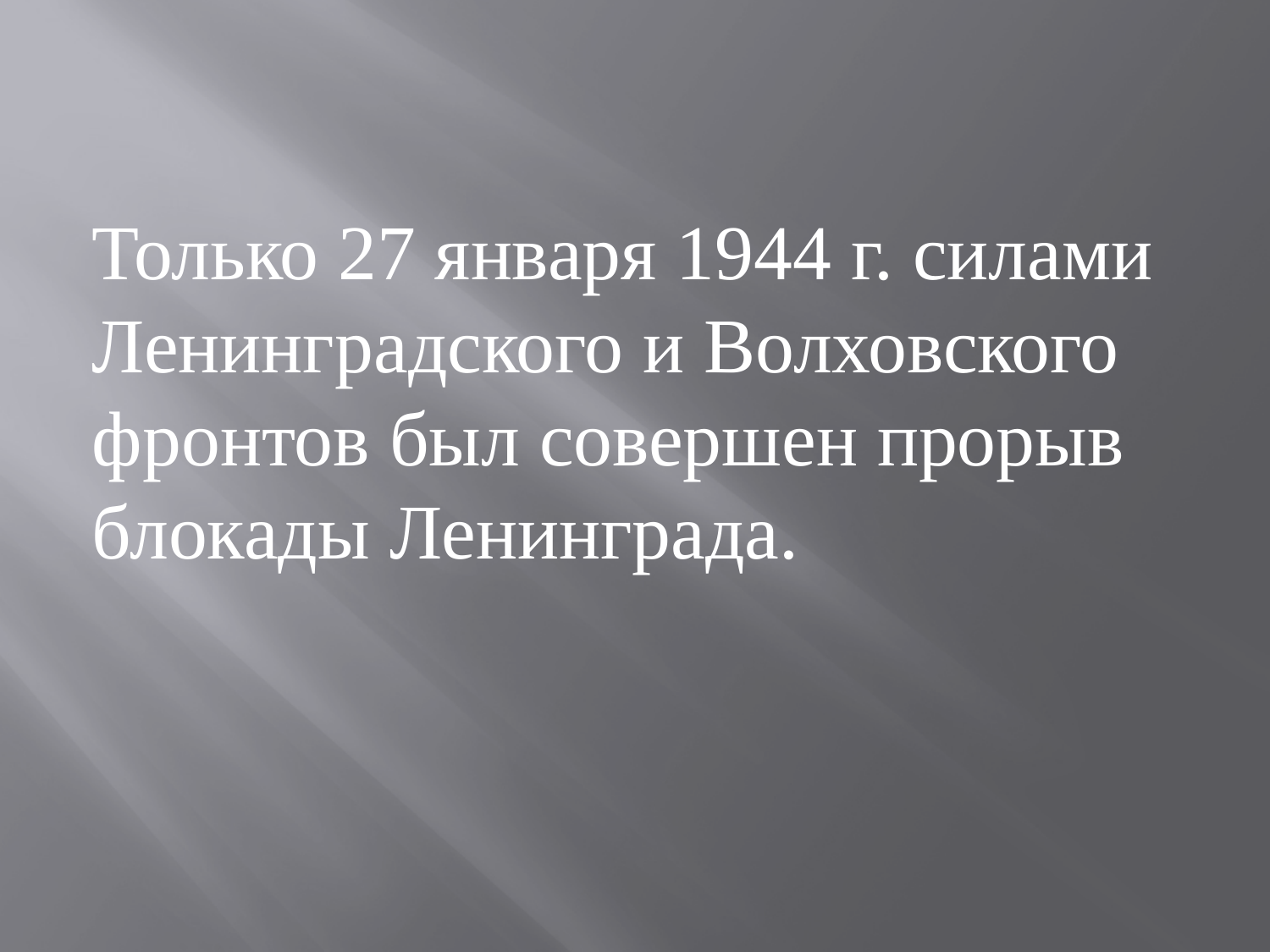

Только 27 января 1944 г. силами Ленинградского и Волховского фронтов был совершен прорыв блокады Ленинграда.